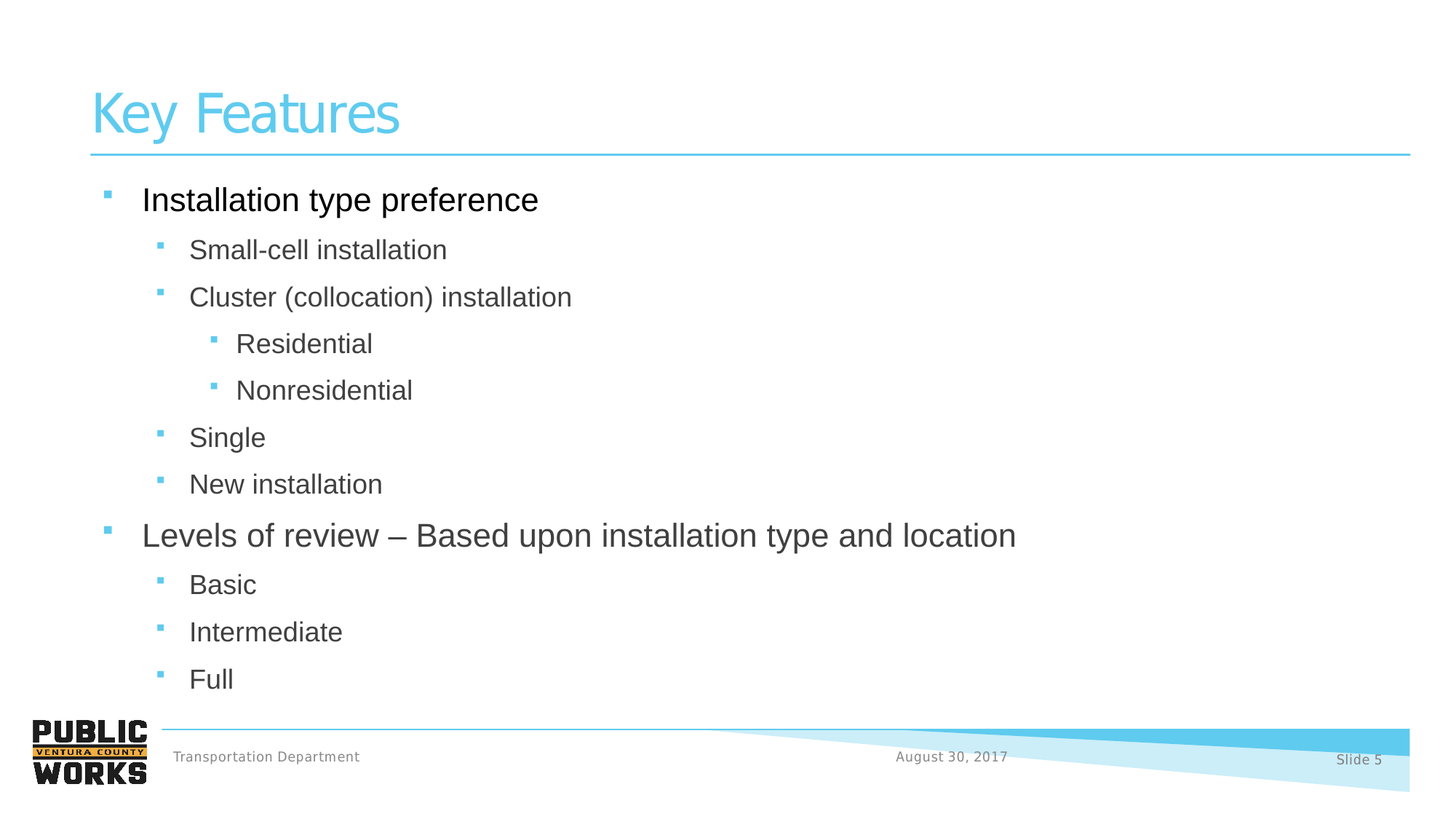

# Key Features
Installation type preference
Small-cell installation
Cluster (collocation) installation
Residential
Nonresidential
Single
New installation
Levels of review – Based upon installation type and location
Basic
Intermediate
Full
August 30, 2017
Transportation Department
Slide 5